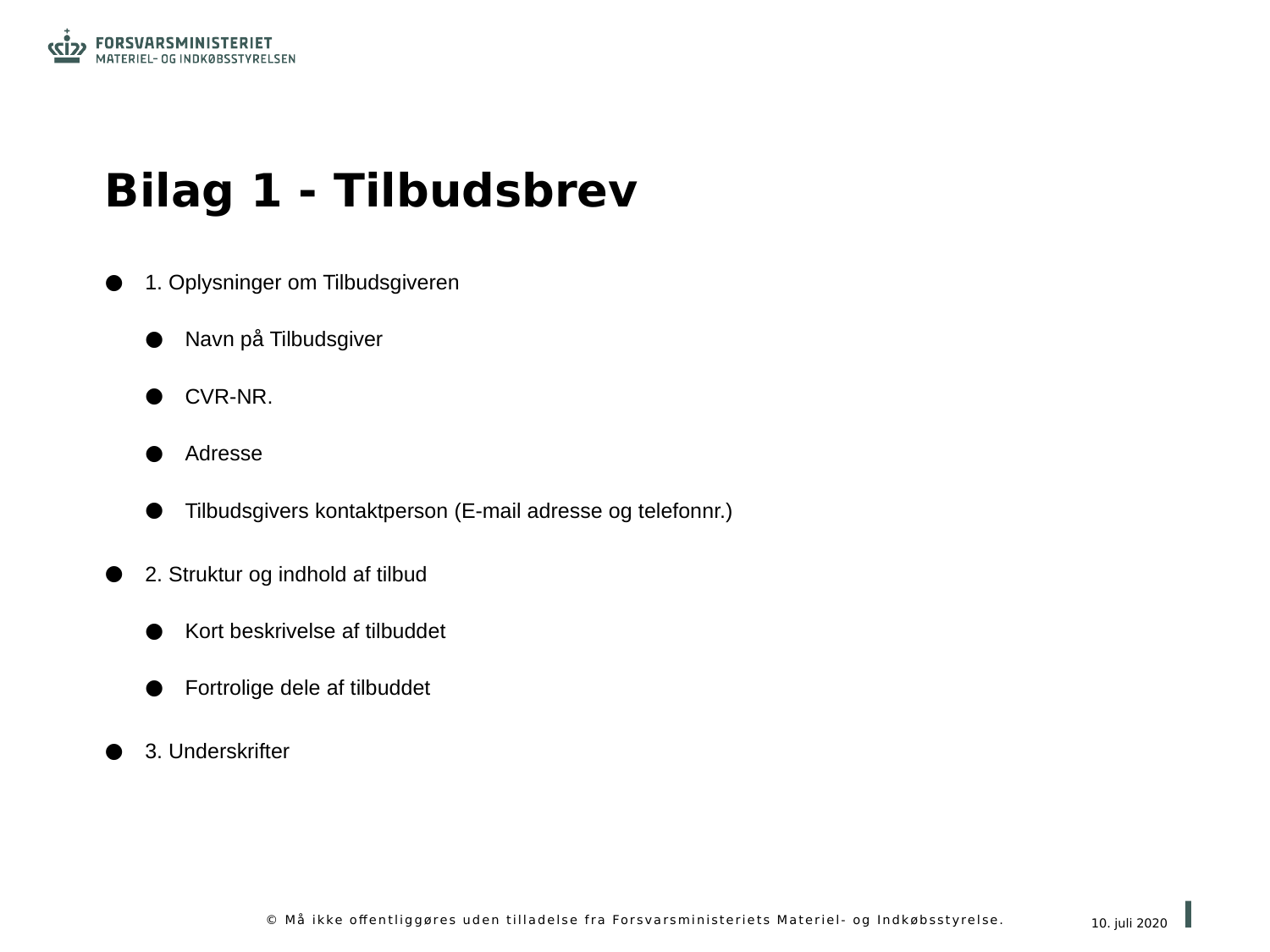

# Bilag 1 - Tilbudsbrev
1. Oplysninger om Tilbudsgiveren
Navn på Tilbudsgiver
CVR-NR.
Adresse
Tilbudsgivers kontaktperson (E-mail adresse og telefonnr.)
2. Struktur og indhold af tilbud
Kort beskrivelse af tilbuddet
Fortrolige dele af tilbuddet
3. Underskrifter

20
10. juli 2020